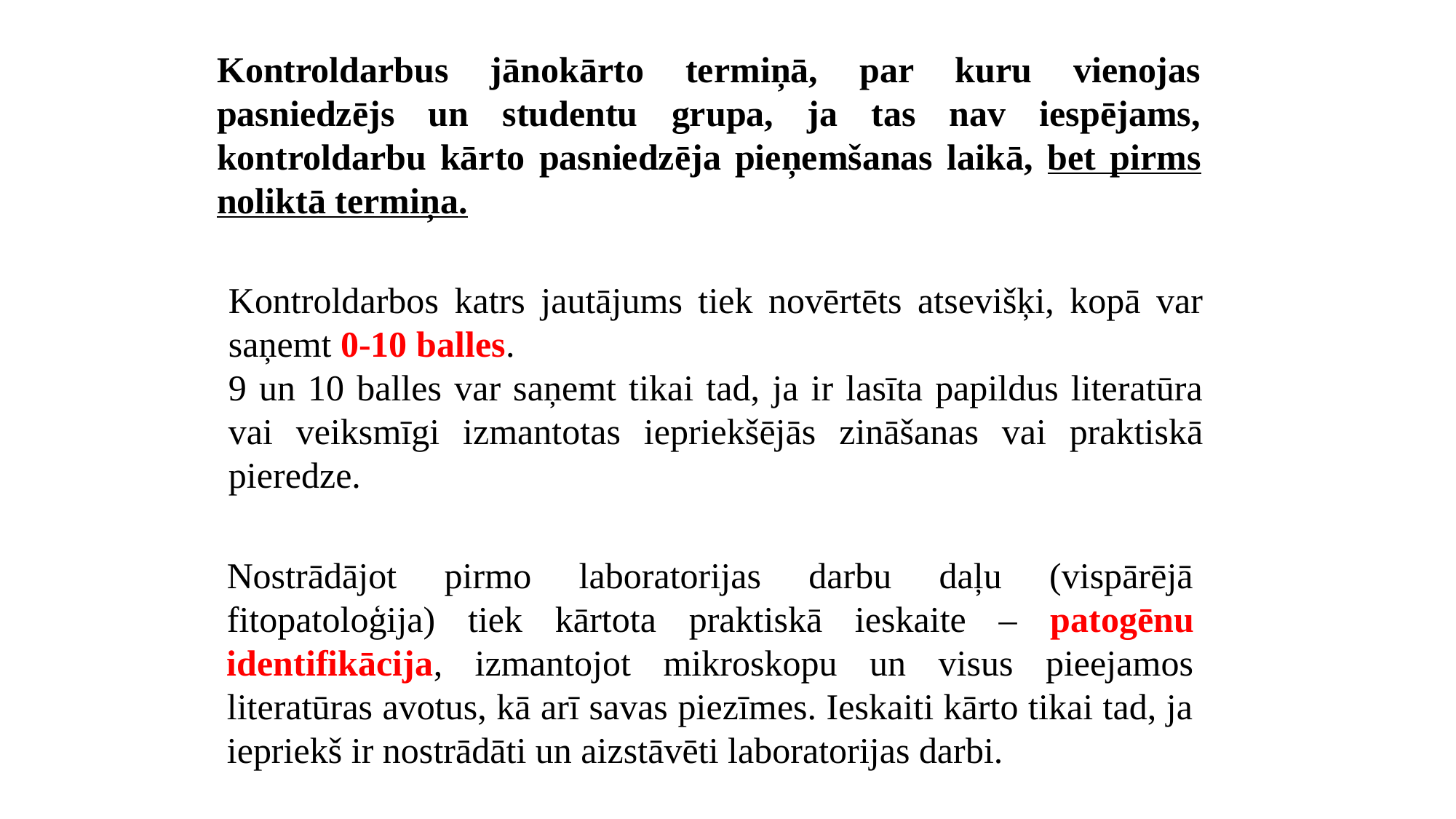

Kontroldarbus jānokārto termiņā, par kuru vienojas pasniedzējs un studentu grupa, ja tas nav iespējams, kontroldarbu kārto pasniedzēja pieņemšanas laikā, bet pirms noliktā termiņa.
Kontroldarbos katrs jautājums tiek novērtēts atsevišķi, kopā var saņemt 0-10 balles.
9 un 10 balles var saņemt tikai tad, ja ir lasīta papildus literatūra vai veiksmīgi izmantotas iepriekšējās zināšanas vai praktiskā pieredze.
Nostrādājot pirmo laboratorijas darbu daļu (vispārējā fitopatoloģija) tiek kārtota praktiskā ieskaite – patogēnu identifikācija, izmantojot mikroskopu un visus pieejamos literatūras avotus, kā arī savas piezīmes. Ieskaiti kārto tikai tad, ja iepriekš ir nostrādāti un aizstāvēti laboratorijas darbi.